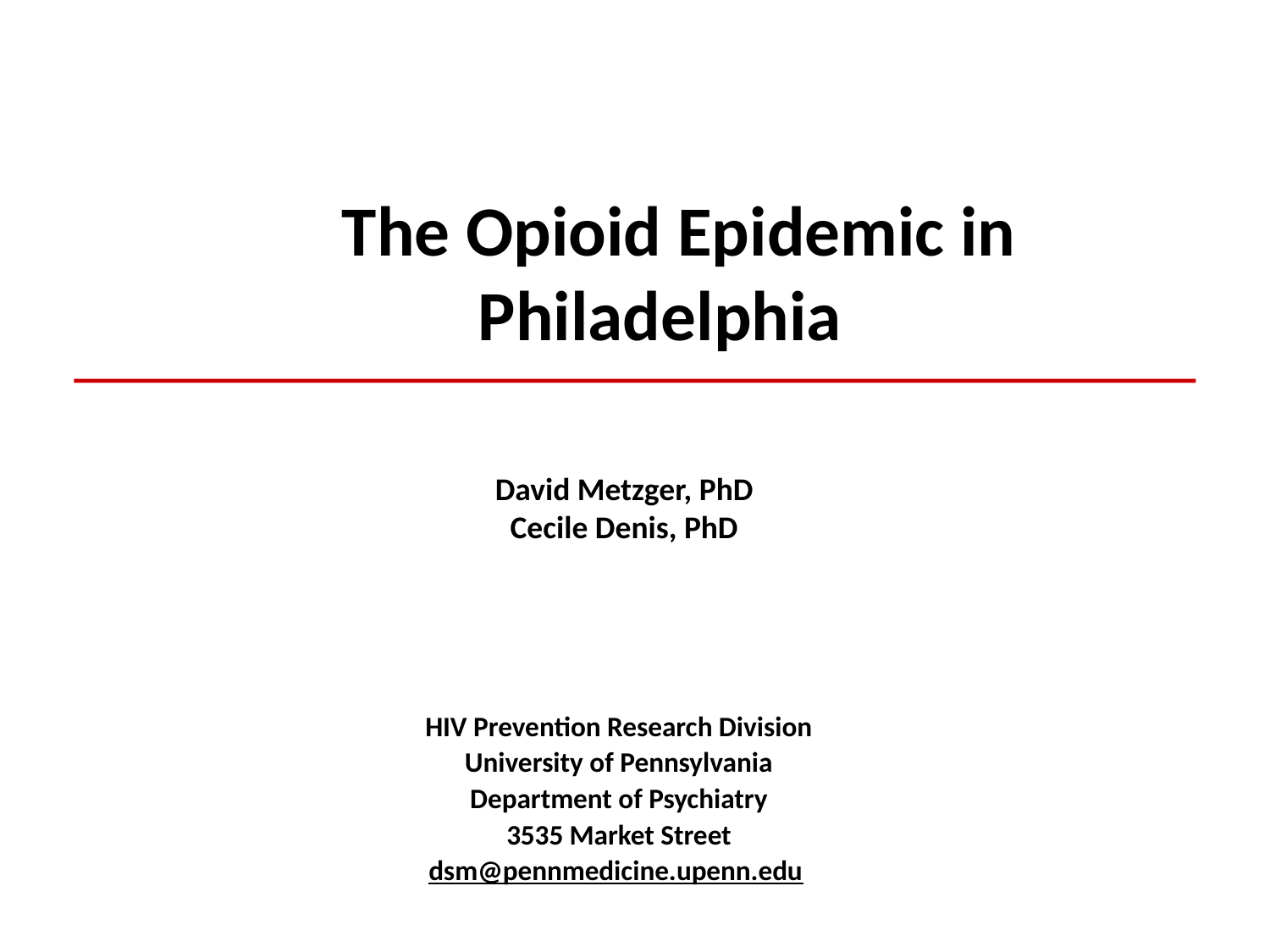

The Opioid Epidemic in Philadelphia

David Metzger, PhD
Cecile Denis, PhD

HIV Prevention Research Division
University of Pennsylvania
Department of Psychiatry
3535 Market Street
dsm@pennmedicine.upenn.edu